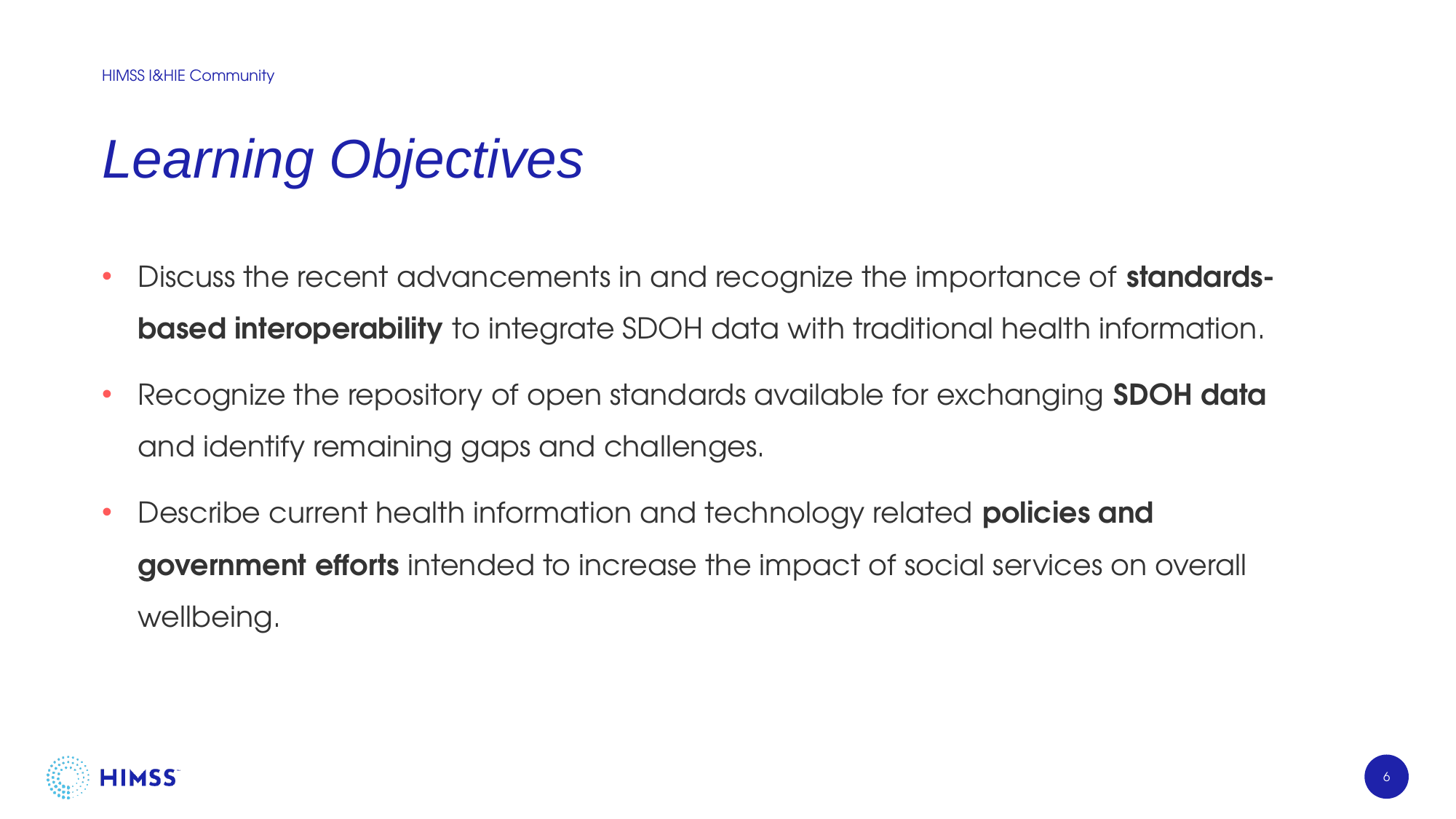

# Learning Objectives
Discuss the recent advancements in and recognize the importance of standards-based interoperability to integrate SDOH data with traditional health information.
Recognize the repository of open standards available for exchanging SDOH data and identify remaining gaps and challenges.
Describe current health information and technology related policies and government efforts intended to increase the impact of social services on overall wellbeing.
6